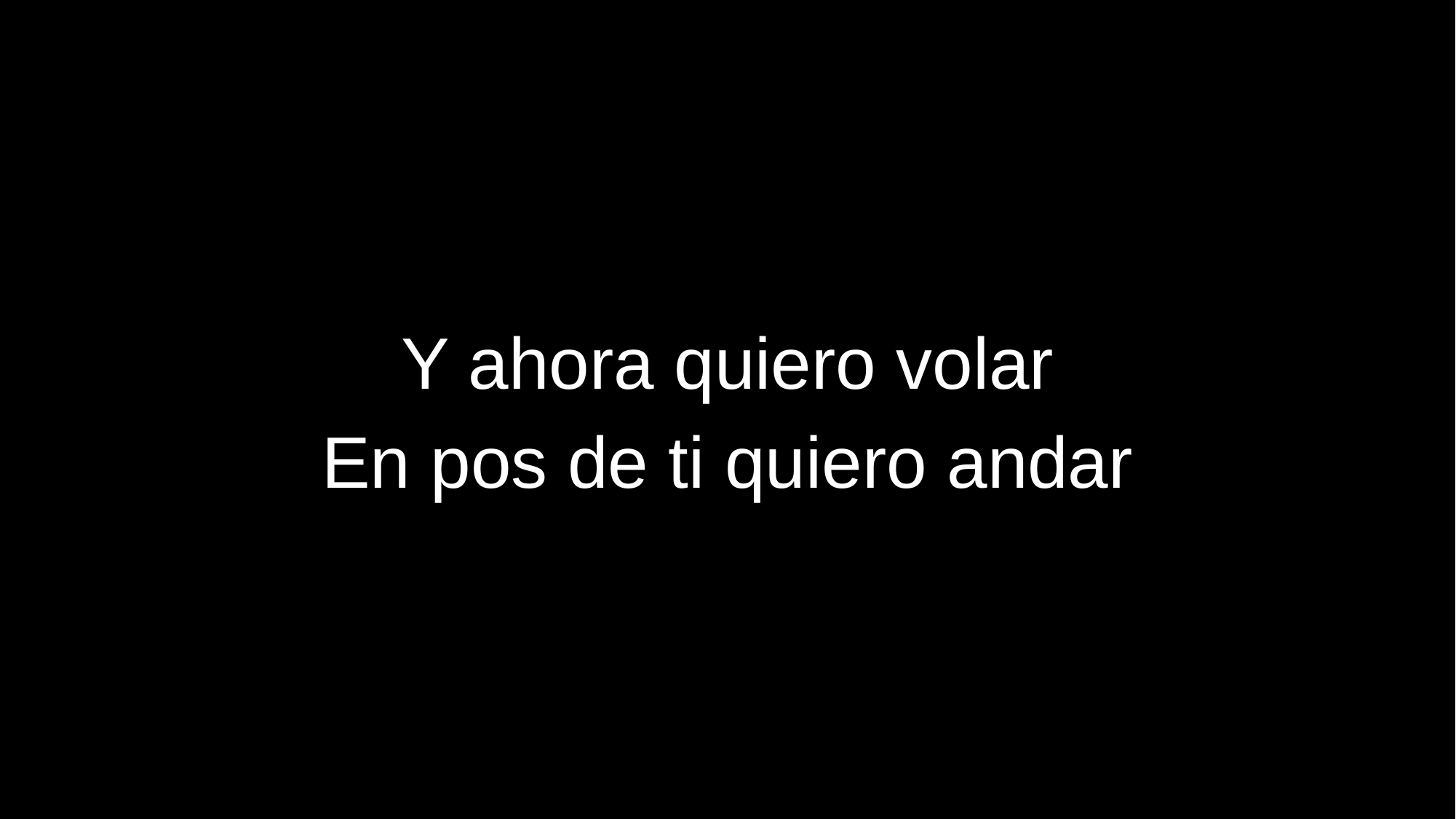

Y ahora quiero volar
En pos de ti quiero andar